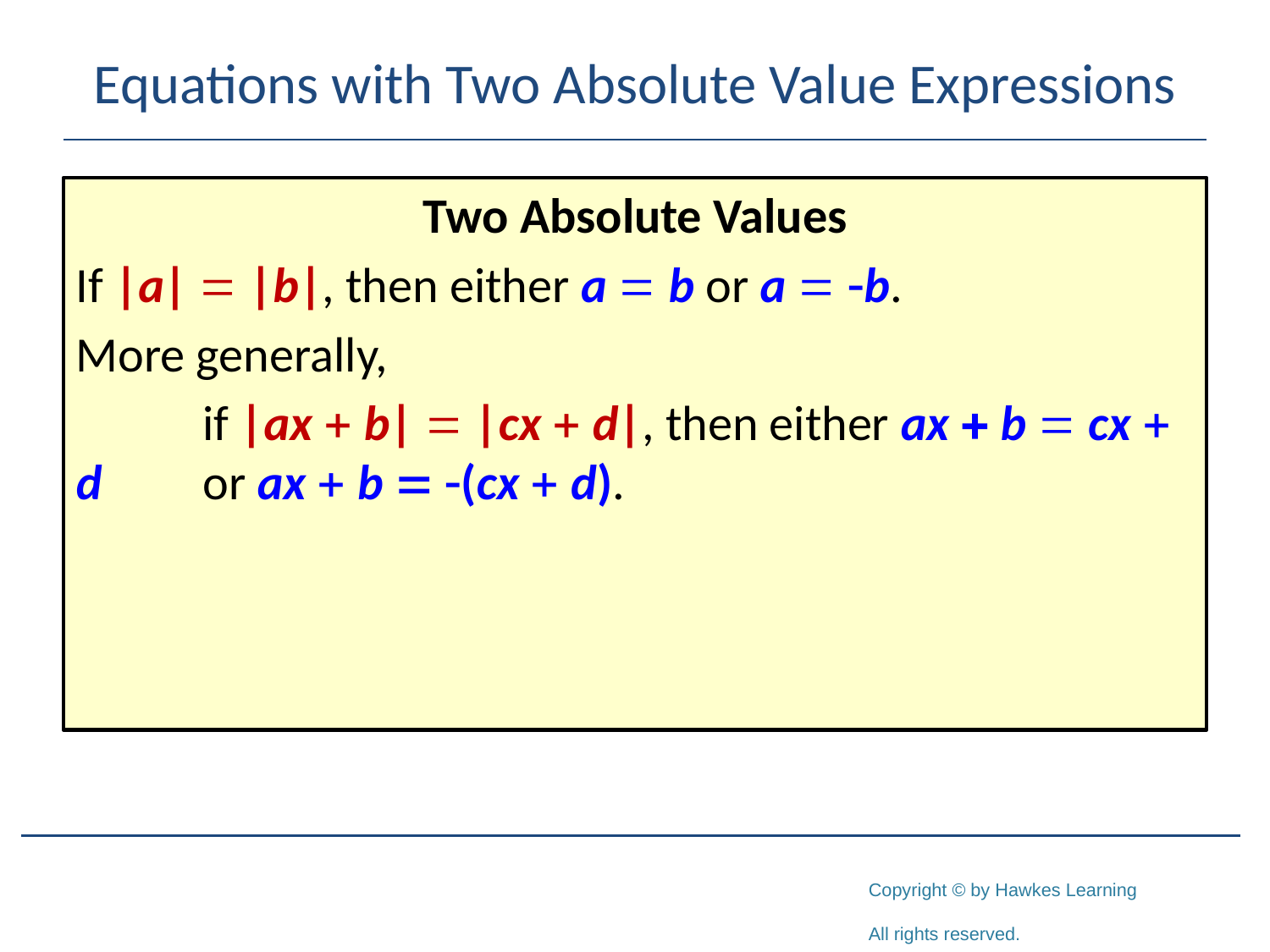

# Equations with Two Absolute Value Expressions
Two Absolute Values
If |a| = |b|, then either a = b or a = −b.
More generally,
	if |ax + b| = |cx + d|, then either ax + b = cx + d 	or ax + b = −(cx + d).